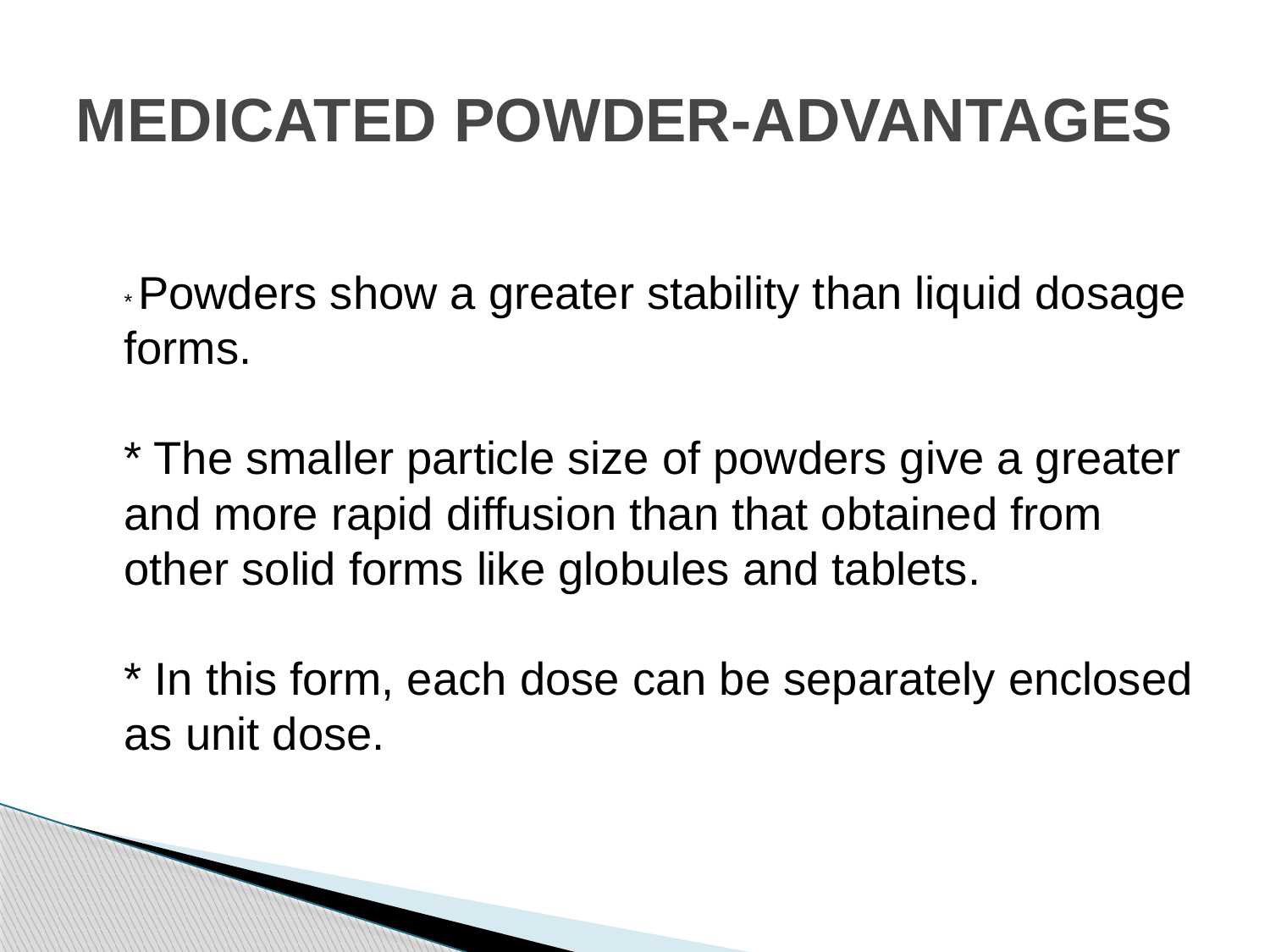

# MEDICATED POWDER-ADVANTAGES
 
* Powders show a greater stability than liquid dosage forms. 
* The smaller particle size of powders give a greater and more rapid diffusion than that obtained from other solid forms like globules and tablets. 
* In this form, each dose can be separately enclosed as unit dose.